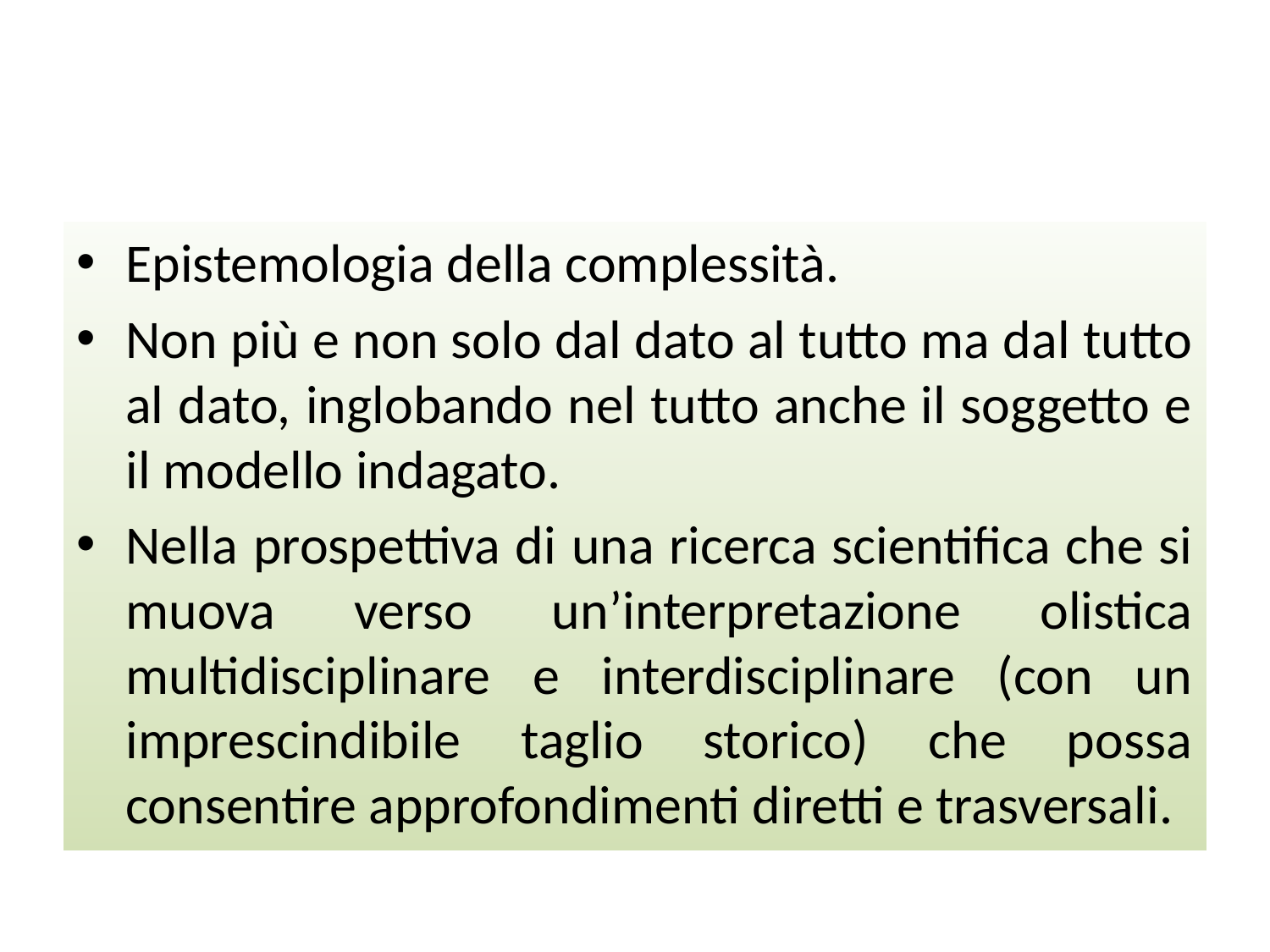

Epistemologia della complessità.
Non più e non solo dal dato al tutto ma dal tutto al dato, inglobando nel tutto anche il soggetto e il modello indagato.
Nella prospettiva di una ricerca scientifica che si muova verso un’interpretazione olistica multidisciplinare e interdisciplinare (con un imprescindibile taglio storico) che possa consentire approfondimenti diretti e trasversali.